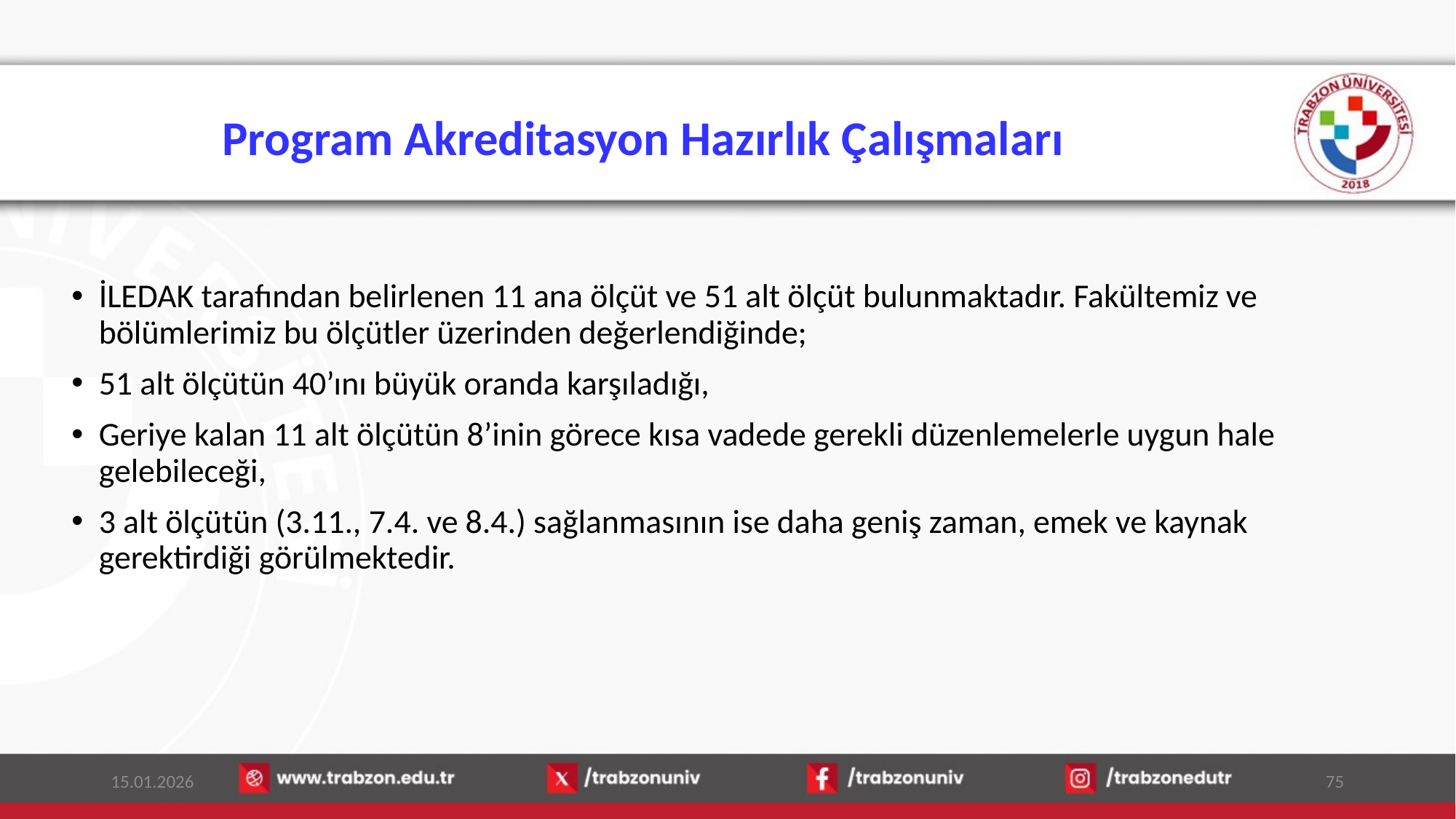

# Program Akreditasyon Hazırlık Çalışmaları
İLEDAK tarafından belirlenen 11 ana ölçüt ve 51 alt ölçüt bulunmaktadır. Fakültemiz ve bölümlerimiz bu ölçütler üzerinden değerlendiğinde;
51 alt ölçütün 40’ını büyük oranda karşıladığı,
Geriye kalan 11 alt ölçütün 8’inin görece kısa vadede gerekli düzenlemelerle uygun hale gelebileceği,
3 alt ölçütün (3.11., 7.4. ve 8.4.) sağlanmasının ise daha geniş zaman, emek ve kaynak gerektirdiği görülmektedir.
15.01.2026
75